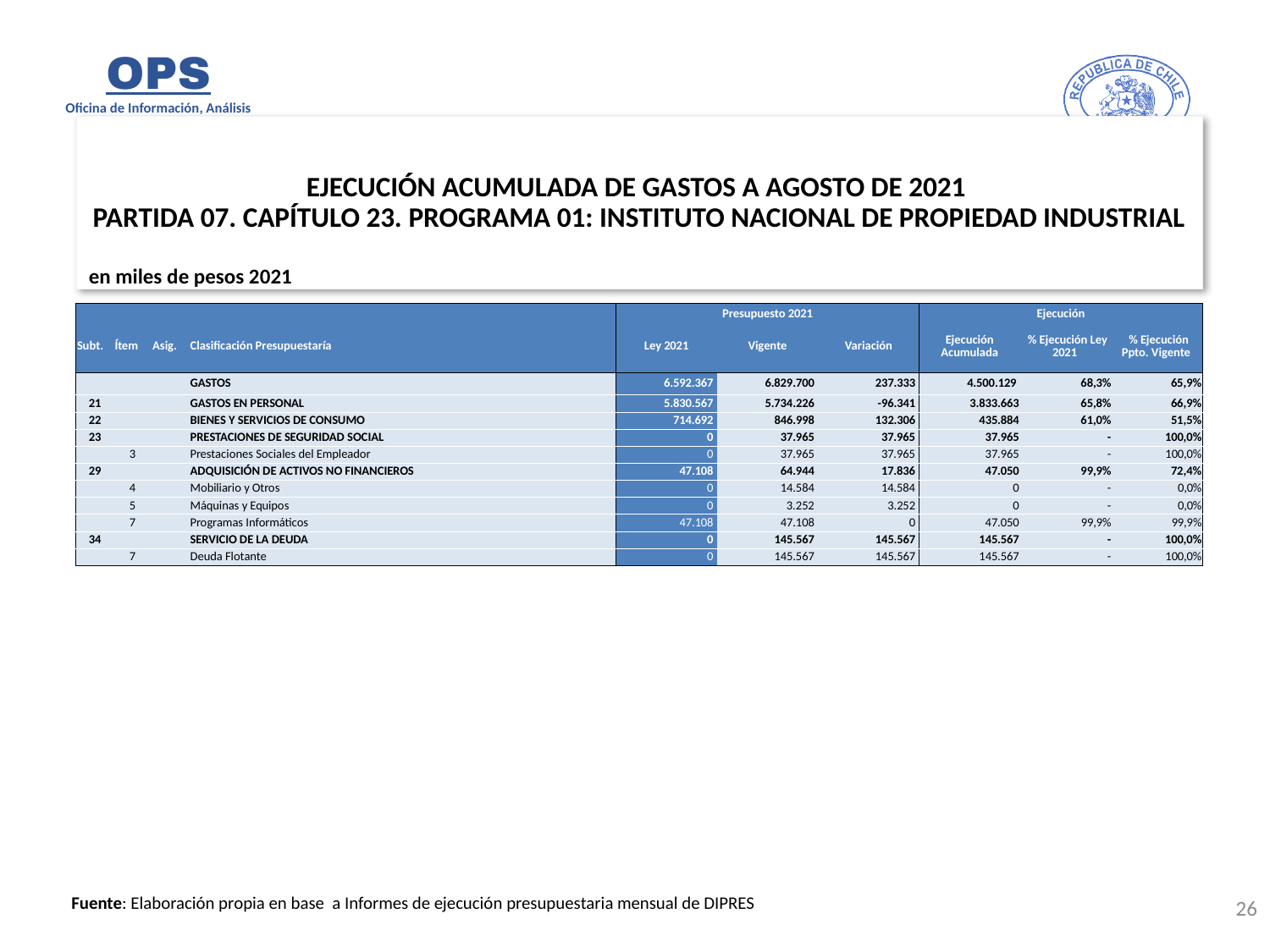

EJECUCIÓN ACUMULADA DE GASTOS A AGOSTO DE 2021
PARTIDA 07. CAPÍTULO 23. PROGRAMA 01: INSTITUTO NACIONAL DE PROPIEDAD INDUSTRIAL
en miles de pesos 2021
|  |  |  |  | Presupuesto 2021 |  |  | Ejecución |  |  |
| --- | --- | --- | --- | --- | --- | --- | --- | --- | --- |
| Subt. | Ítem | Asig. | Clasificación Presupuestaría | Ley 2021 | Vigente | Variación | Ejecución Acumulada | % Ejecución Ley 2021 | % Ejecución Ppto. Vigente |
|  |  |  | GASTOS | 6.592.367 | 6.829.700 | 237.333 | 4.500.129 | 68,3% | 65,9% |
| 21 |  |  | GASTOS EN PERSONAL | 5.830.567 | 5.734.226 | -96.341 | 3.833.663 | 65,8% | 66,9% |
| 22 |  |  | BIENES Y SERVICIOS DE CONSUMO | 714.692 | 846.998 | 132.306 | 435.884 | 61,0% | 51,5% |
| 23 |  |  | PRESTACIONES DE SEGURIDAD SOCIAL | 0 | 37.965 | 37.965 | 37.965 | - | 100,0% |
|  | 3 |  | Prestaciones Sociales del Empleador | 0 | 37.965 | 37.965 | 37.965 | - | 100,0% |
| 29 |  |  | ADQUISICIÓN DE ACTIVOS NO FINANCIEROS | 47.108 | 64.944 | 17.836 | 47.050 | 99,9% | 72,4% |
|  | 4 |  | Mobiliario y Otros | 0 | 14.584 | 14.584 | 0 | - | 0,0% |
|  | 5 |  | Máquinas y Equipos | 0 | 3.252 | 3.252 | 0 | - | 0,0% |
|  | 7 |  | Programas Informáticos | 47.108 | 47.108 | 0 | 47.050 | 99,9% | 99,9% |
| 34 |  |  | SERVICIO DE LA DEUDA | 0 | 145.567 | 145.567 | 145.567 | - | 100,0% |
|  | 7 |  | Deuda Flotante | 0 | 145.567 | 145.567 | 145.567 | - | 100,0% |
26